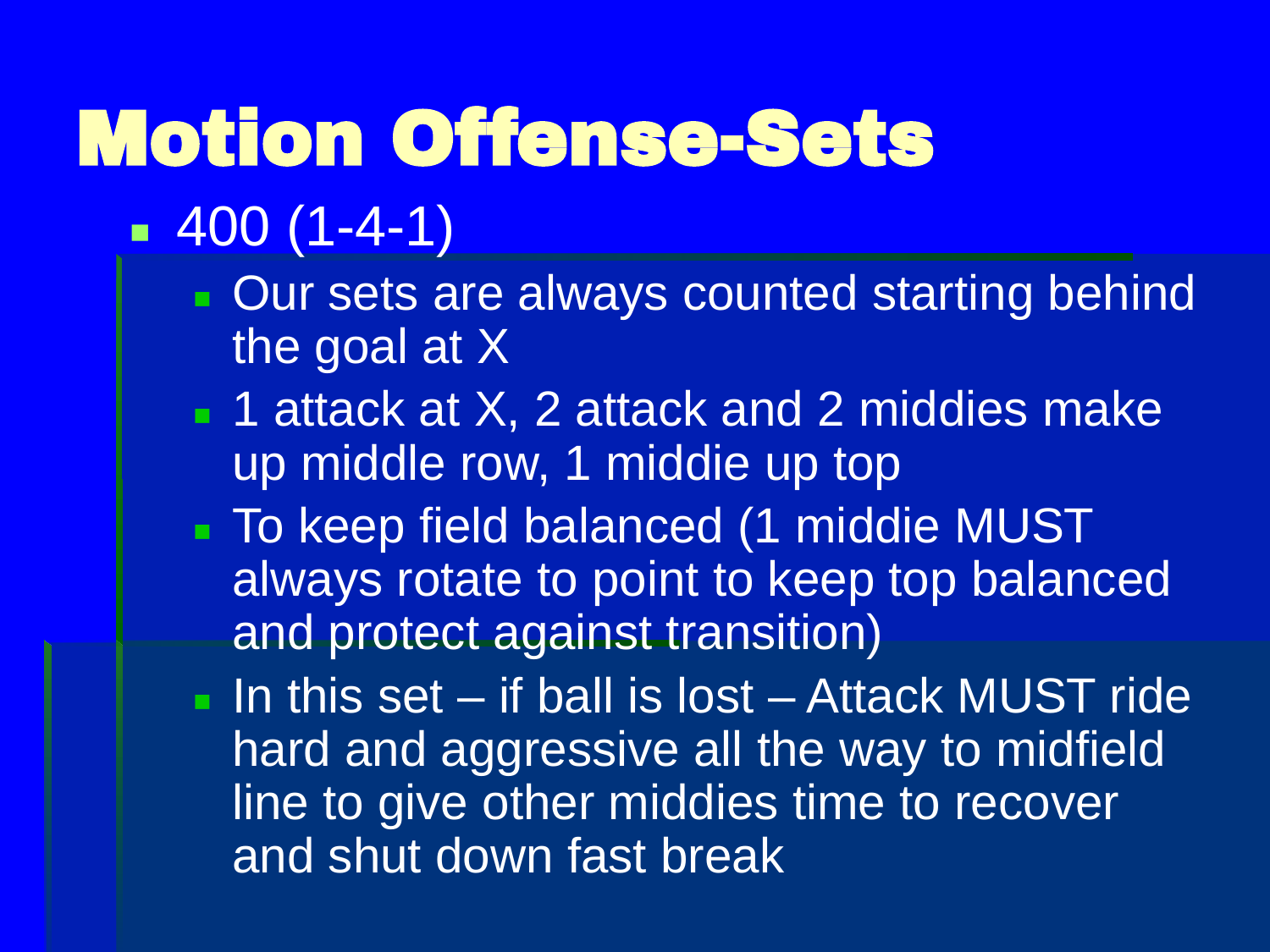

# Motion Offense-Sets
400 (1-4-1)
Our sets are always counted starting behind the goal at X
1 attack at X, 2 attack and 2 middies make up middle row, 1 middie up top
To keep field balanced (1 middie MUST always rotate to point to keep top balanced and protect against transition)
In this set – if ball is lost – Attack MUST ride hard and aggressive all the way to midfield line to give other middies time to recover and shut down fast break